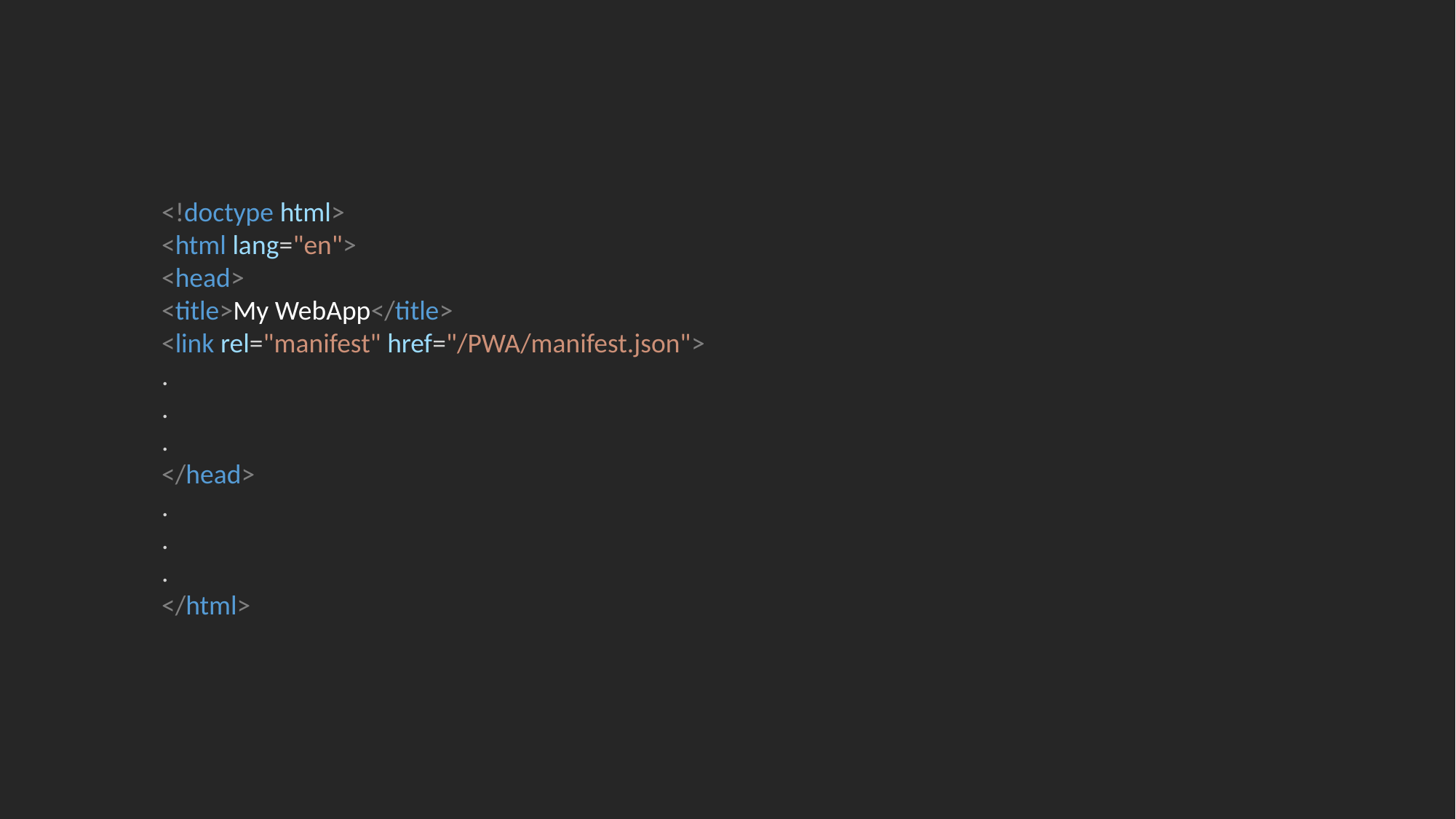

<!doctype html>
<html lang="en">
<head>
<title>My WebApp</title>
<link rel="manifest" href="/PWA/manifest.json">
.
.
.
</head>
.
.
.
</html>